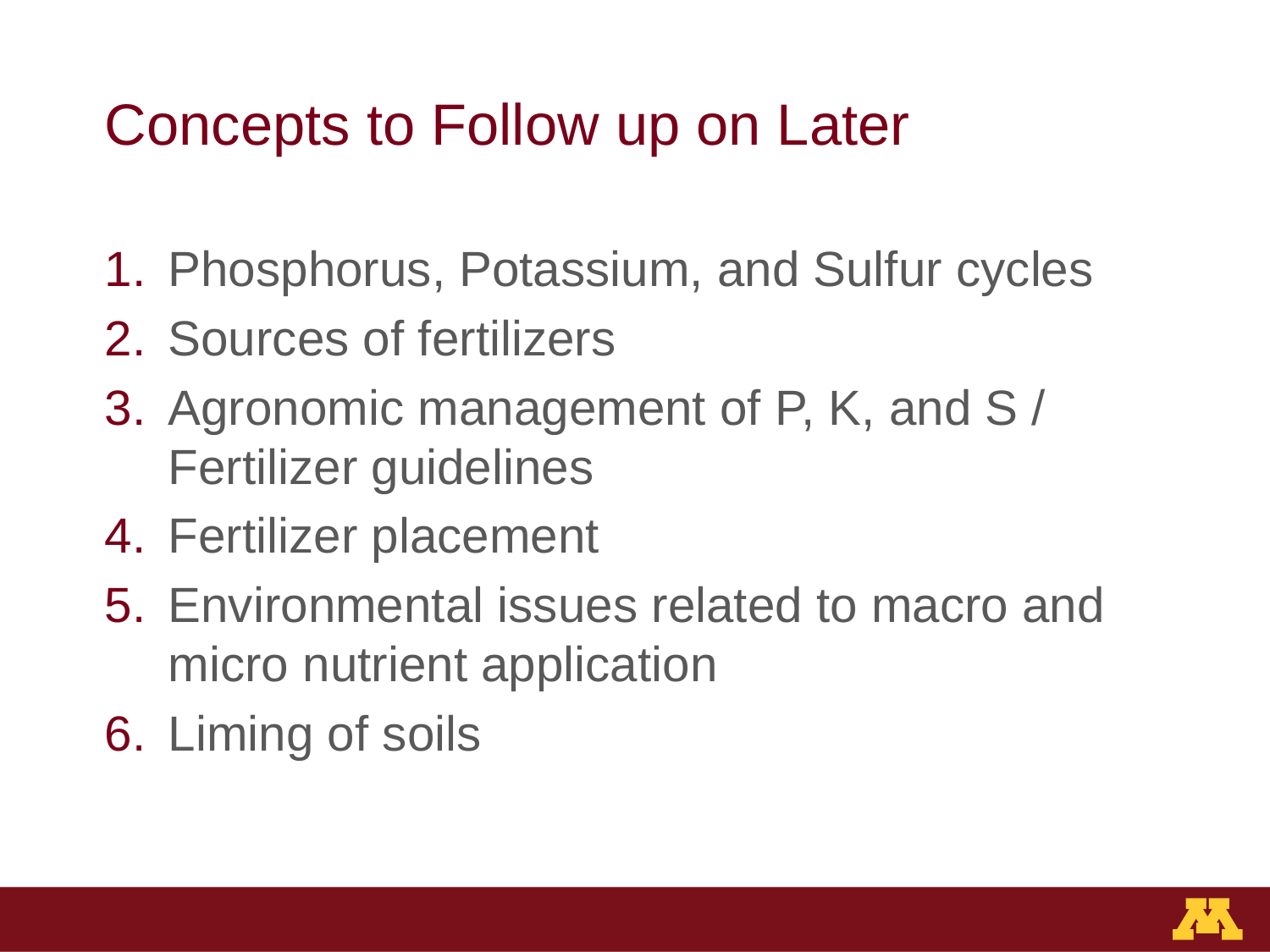

# Concepts to Follow up on Later
Phosphorus, Potassium, and Sulfur cycles
Sources of fertilizers
Agronomic management of P, K, and S / Fertilizer guidelines
Fertilizer placement
Environmental issues related to macro and micro nutrient application
Liming of soils